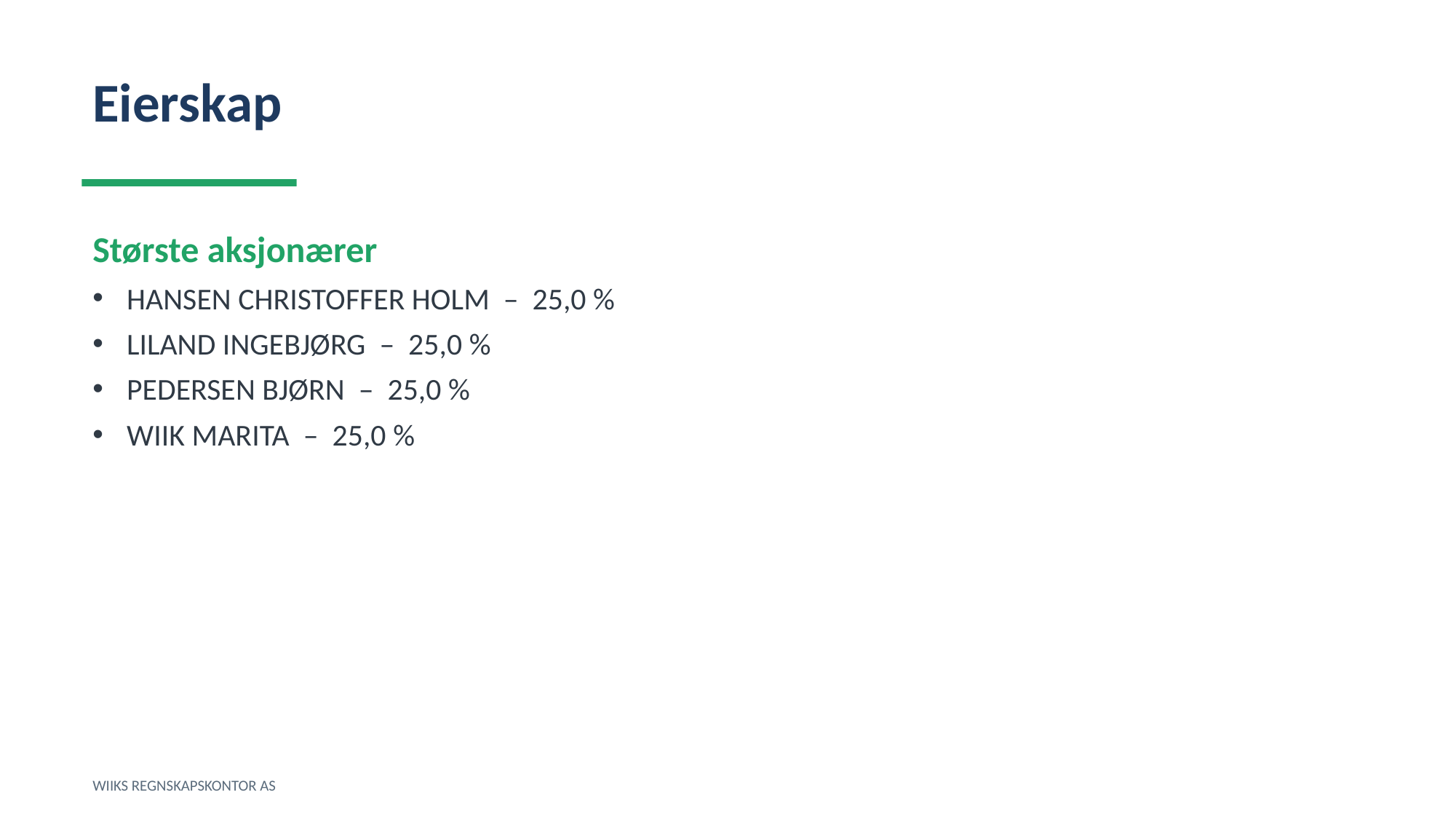

Eierskap

Største aksjonærer
HANSEN CHRISTOFFER HOLM  –  25,0 %
LILAND INGEBJØRG  –  25,0 %
PEDERSEN BJØRN  –  25,0 %
WIIK MARITA  –  25,0 %
WIIKS REGNSKAPSKONTOR AS